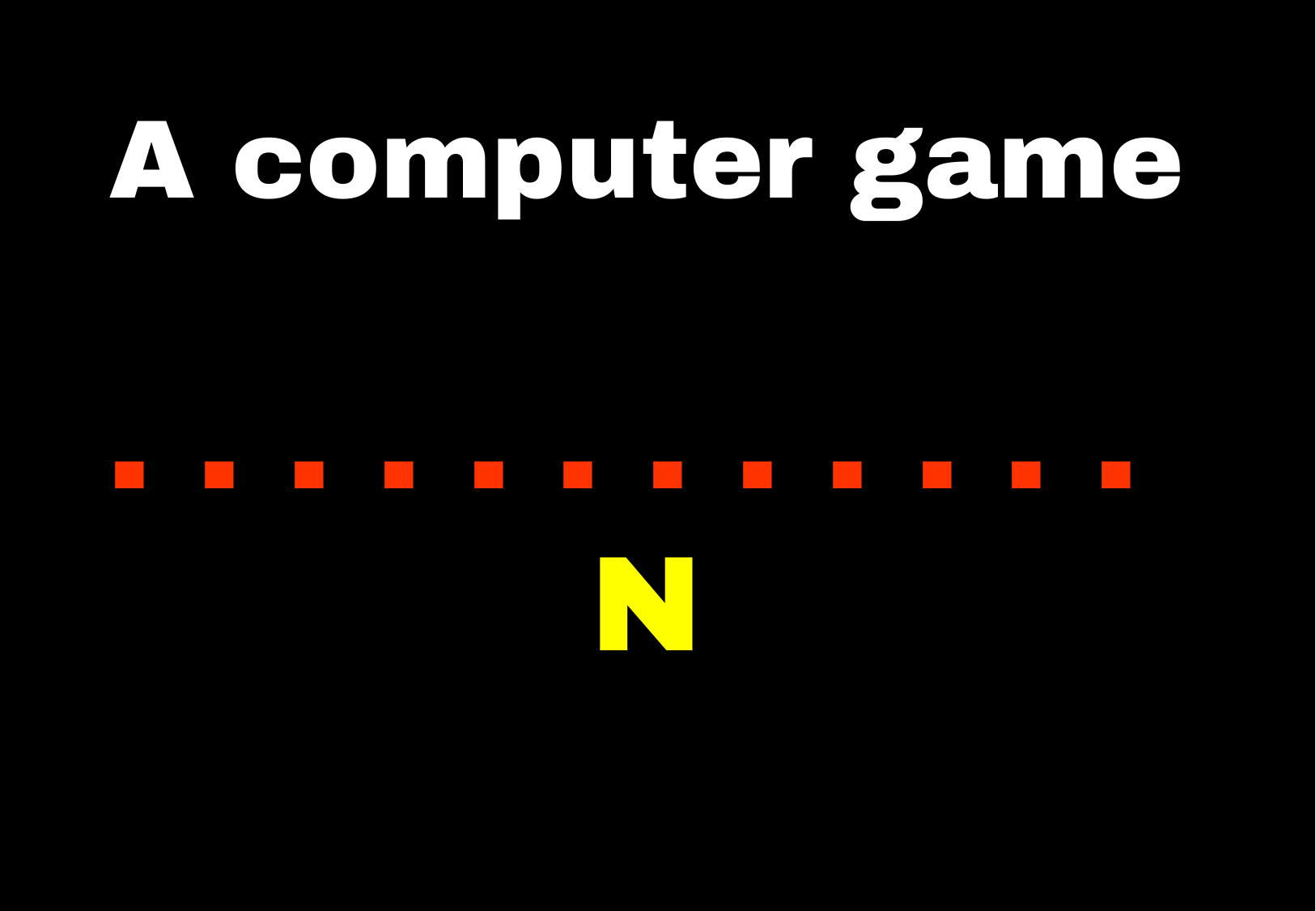

A computer game

. . . . . . . . . . . .
N